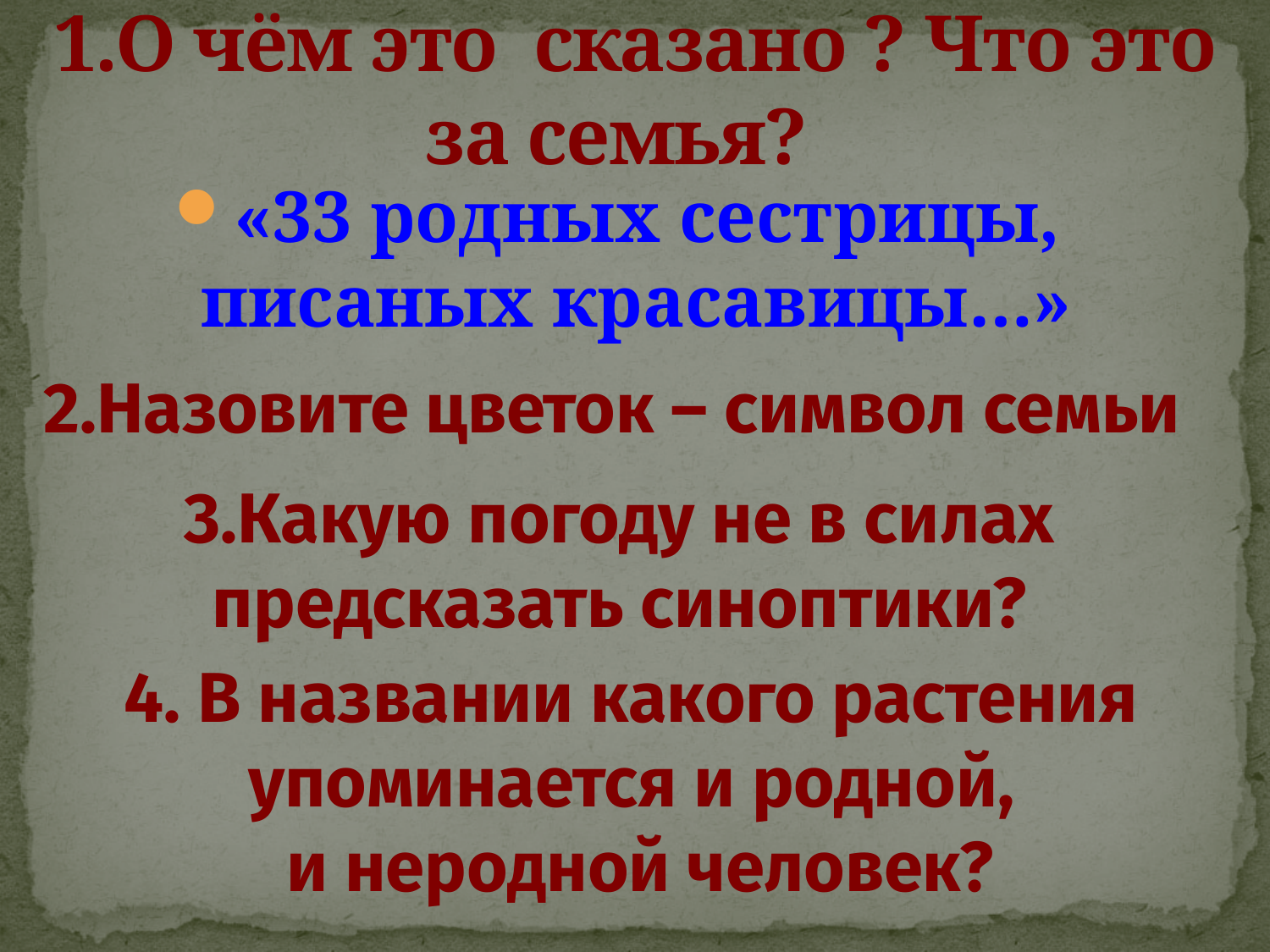

# 1.О чём это  сказано ? Что это за семья?
«33 родных сестрицы, писаных красавицы…»
2.Назовите цветок – символ семьи
3.Какую погоду не в силах предсказать синоптики?
4. В названии какого растения  упоминается и родной,
и неродной человек?